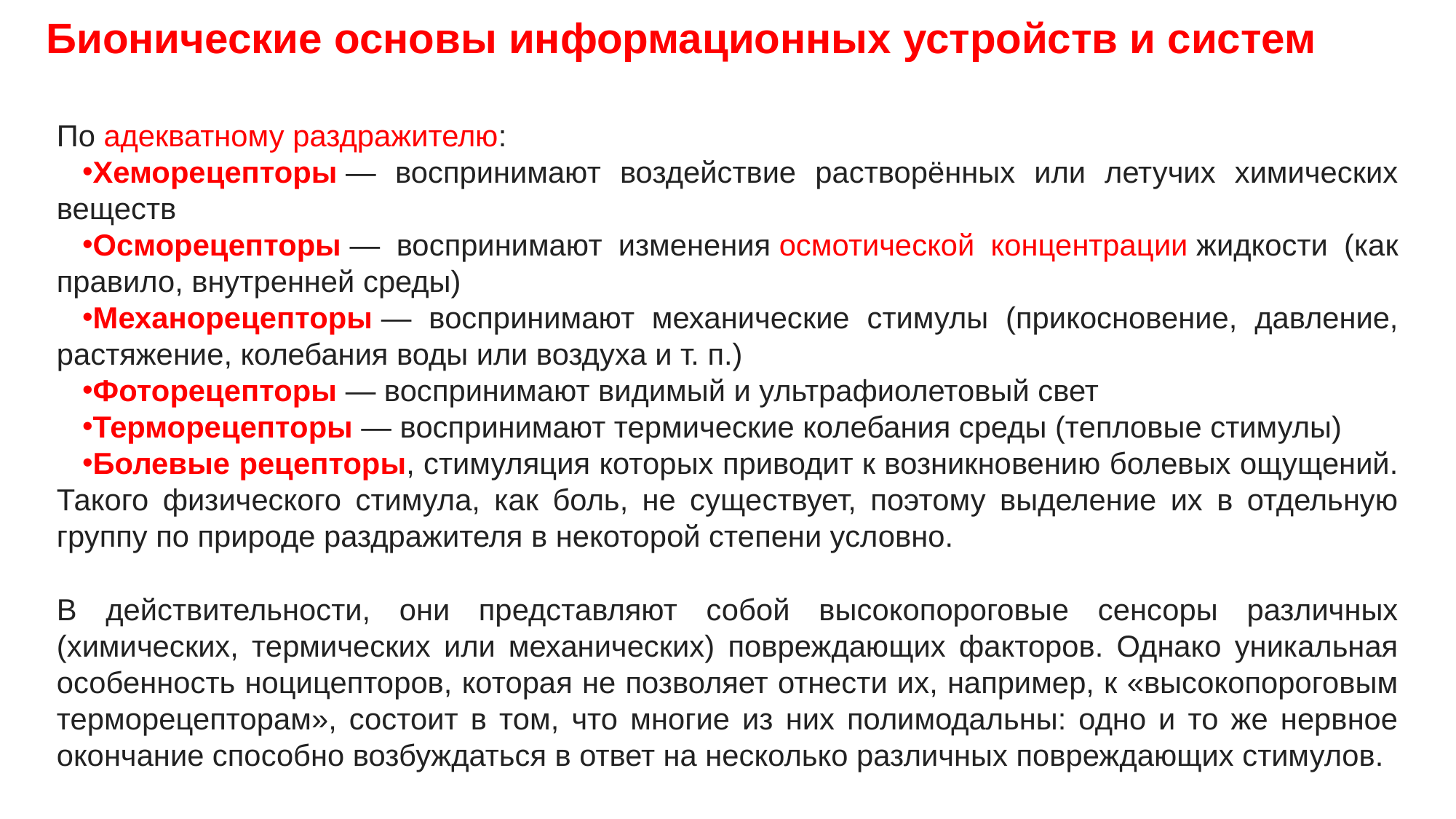

Бионические основы информационных устройств и систем
По адекватному раздражителю:
Хеморецепторы — воспринимают воздействие растворённых или летучих химических веществ
Осморецепторы — воспринимают изменения осмотической концентрации жидкости (как правило, внутренней среды)
Механорецепторы — воспринимают механические стимулы (прикосновение, давление, растяжение, колебания воды или воздуха и т. п.)
Фоторецепторы — воспринимают видимый и ультрафиолетовый свет
Терморецепторы — воспринимают термические колебания среды (тепловые стимулы)
Болевые рецепторы, стимуляция которых приводит к возникновению болевых ощущений. Такого физического стимула, как боль, не существует, поэтому выделение их в отдельную группу по природе раздражителя в некоторой степени условно.

В действительности, они представляют собой высокопороговые сенсоры различных (химических, термических или механических) повреждающих факторов. Однако уникальная особенность ноцицепторов, которая не позволяет отнести их, например, к «высокопороговым терморецепторам», состоит в том, что многие из них полимодальны: одно и то же нервное окончание способно возбуждаться в ответ на несколько различных повреждающих стимулов.